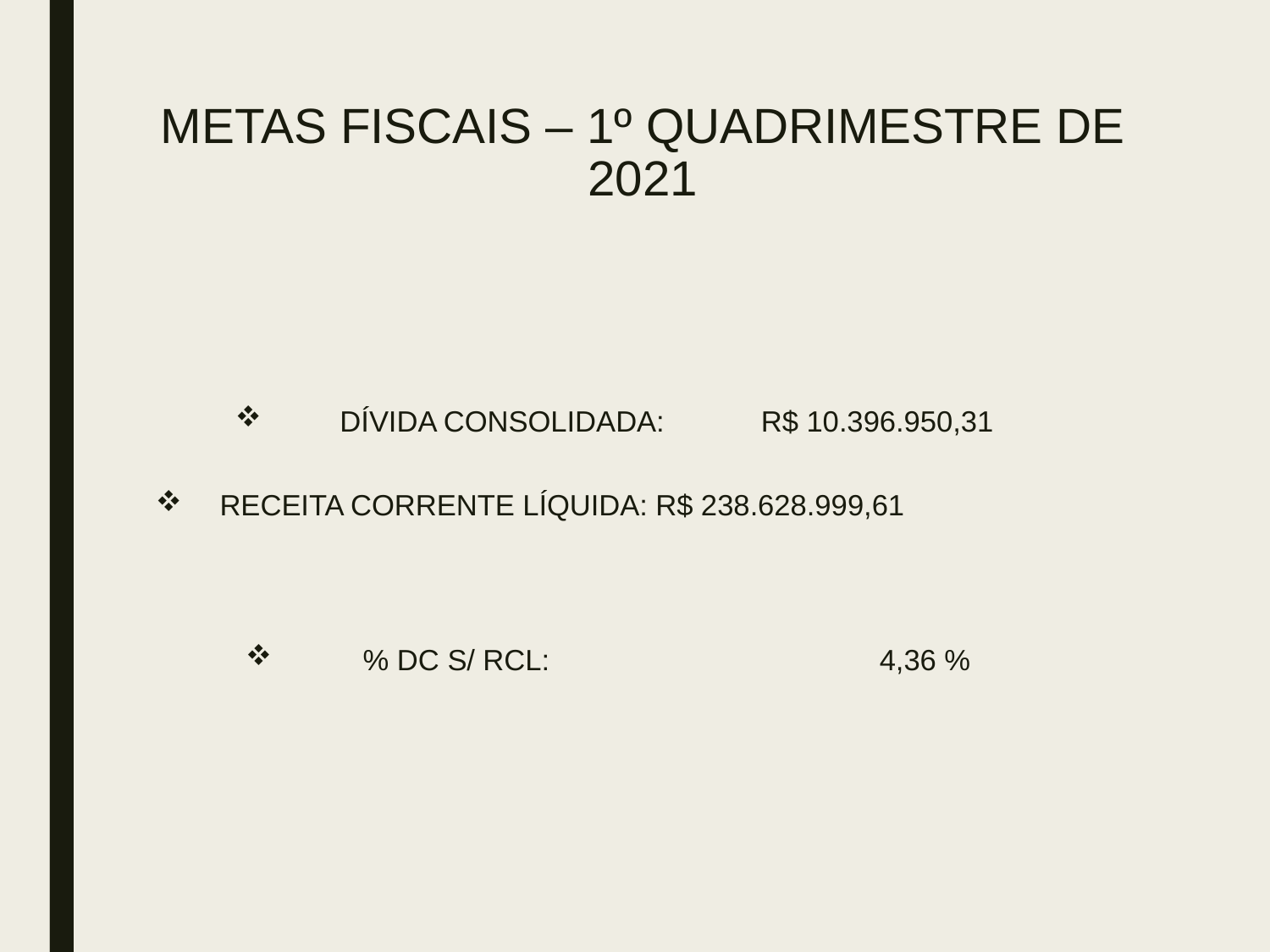

# METAS FISCAIS – 1º QUADRIMESTRE DE 2021

DÍVIDA CONSOLIDADA:            R$ 10.396.950,31
  RECEITA CORRENTE LÍQUIDA: R$ 238.628.999,61
 % DC S/ RCL:                                         4,36 %